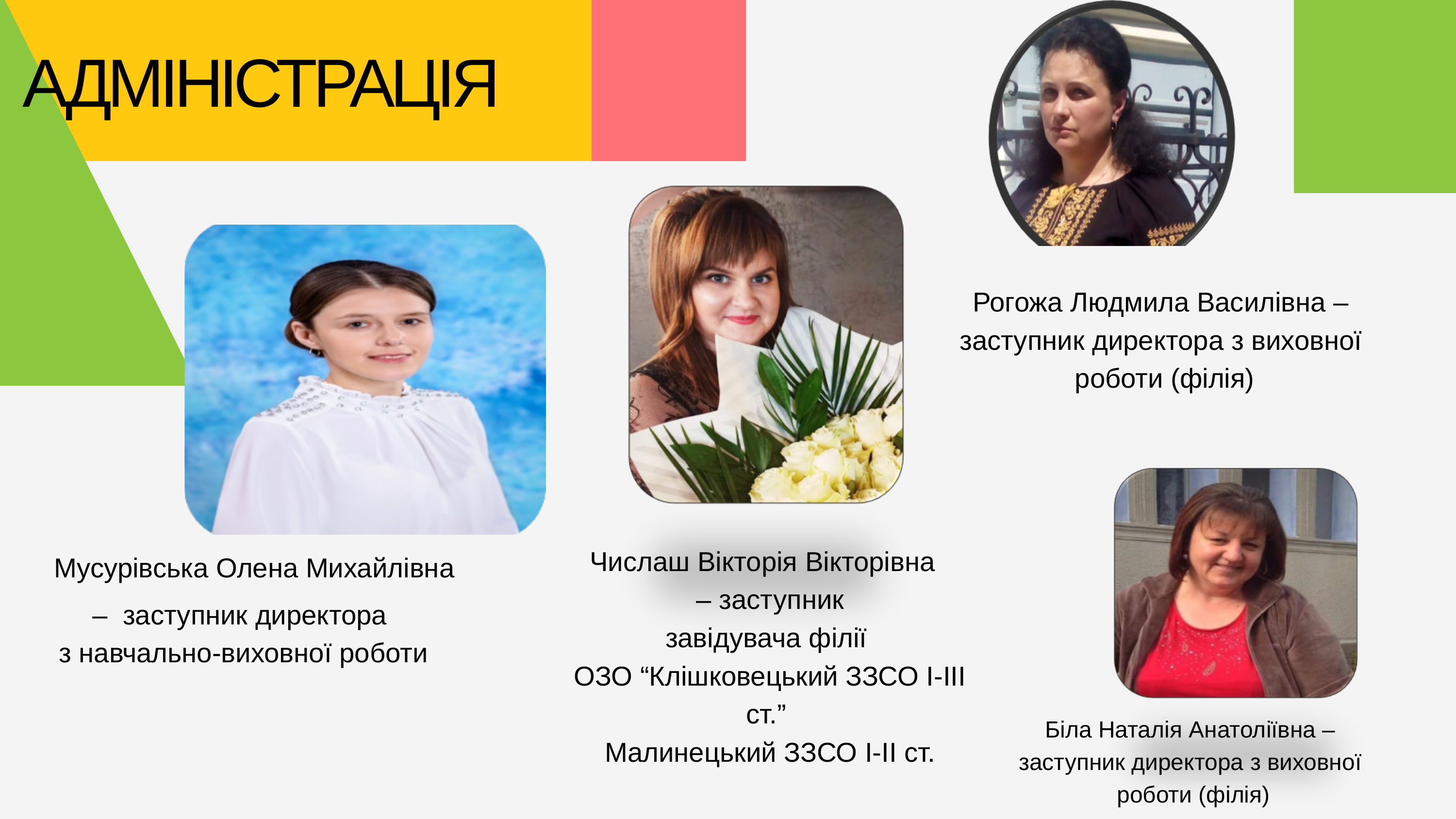

АДМІНІСТРАЦІЯ

Рогожа Людмила Василівна –
заступник директора з виховної
роботи (філія)

Числаш Вікторія Вікторівна
 – заступник
завідувача філії
 ОЗО “Клішковецький ЗЗСО І-ІІІ ст.”
 Малинецький ЗЗСО І-ІІ ст.
Мусурівська Олена Михайлівна

–  заступник директора
 з навчально-виховної роботи
Біла Наталія Анатоліївна –
заступник директора з виховної
роботи (філія)